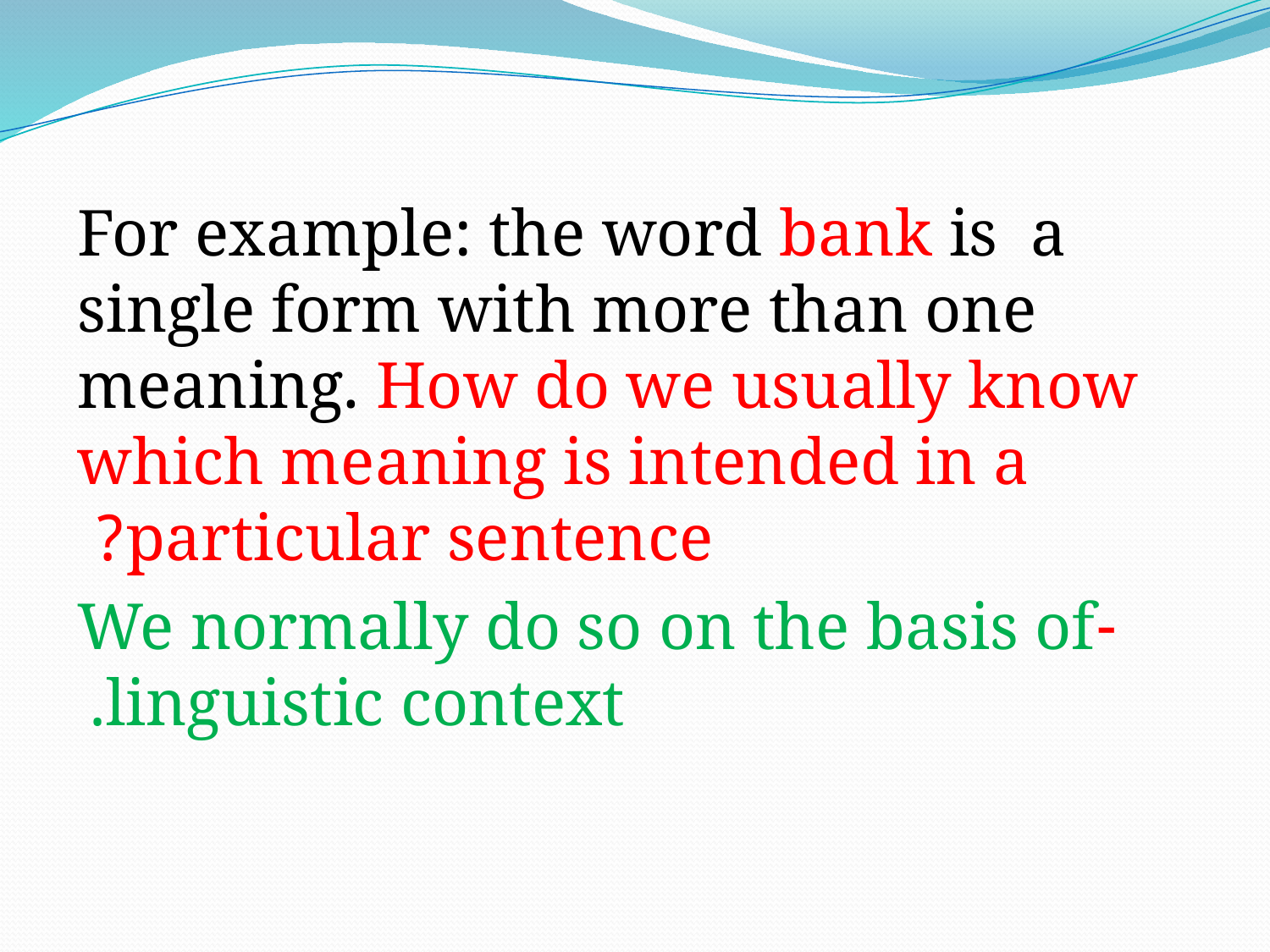

For example: the word bank is  a single form with more than one meaning. How do we usually know which meaning is intended in a particular sentence?
-We normally do so on the basis of linguistic context.